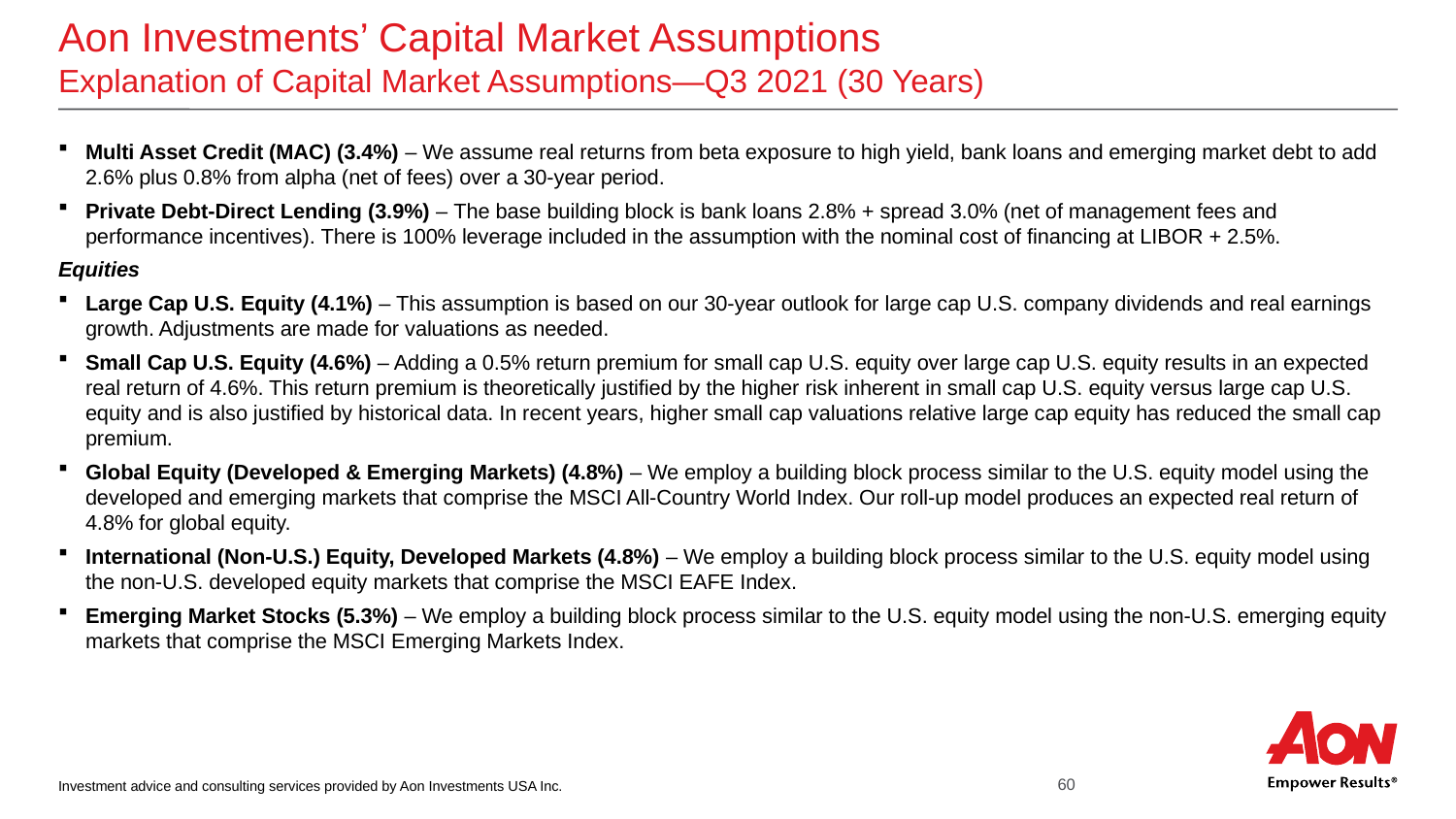

# Aon Investments’ Capital Market Assumptions Explanation of Capital Market Assumptions—Q3 2021 (30 Years)
Multi Asset Credit (MAC) (3.4%) – We assume real returns from beta exposure to high yield, bank loans and emerging market debt to add 2.6% plus 0.8% from alpha (net of fees) over a 30-year period.
Private Debt-Direct Lending (3.9%) – The base building block is bank loans 2.8% + spread 3.0% (net of management fees and performance incentives). There is 100% leverage included in the assumption with the nominal cost of financing at LIBOR + 2.5%.
Equities
Large Cap U.S. Equity (4.1%) – This assumption is based on our 30-year outlook for large cap U.S. company dividends and real earnings growth. Adjustments are made for valuations as needed.
Small Cap U.S. Equity (4.6%) – Adding a 0.5% return premium for small cap U.S. equity over large cap U.S. equity results in an expected real return of 4.6%. This return premium is theoretically justified by the higher risk inherent in small cap U.S. equity versus large cap U.S. equity and is also justified by historical data. In recent years, higher small cap valuations relative large cap equity has reduced the small cap premium.
Global Equity (Developed & Emerging Markets) (4.8%) – We employ a building block process similar to the U.S. equity model using the developed and emerging markets that comprise the MSCI All-Country World Index. Our roll-up model produces an expected real return of 4.8% for global equity.
International (Non-U.S.) Equity, Developed Markets (4.8%) – We employ a building block process similar to the U.S. equity model using the non-U.S. developed equity markets that comprise the MSCI EAFE Index.
Emerging Market Stocks (5.3%) – We employ a building block process similar to the U.S. equity model using the non-U.S. emerging equity markets that comprise the MSCI Emerging Markets Index.